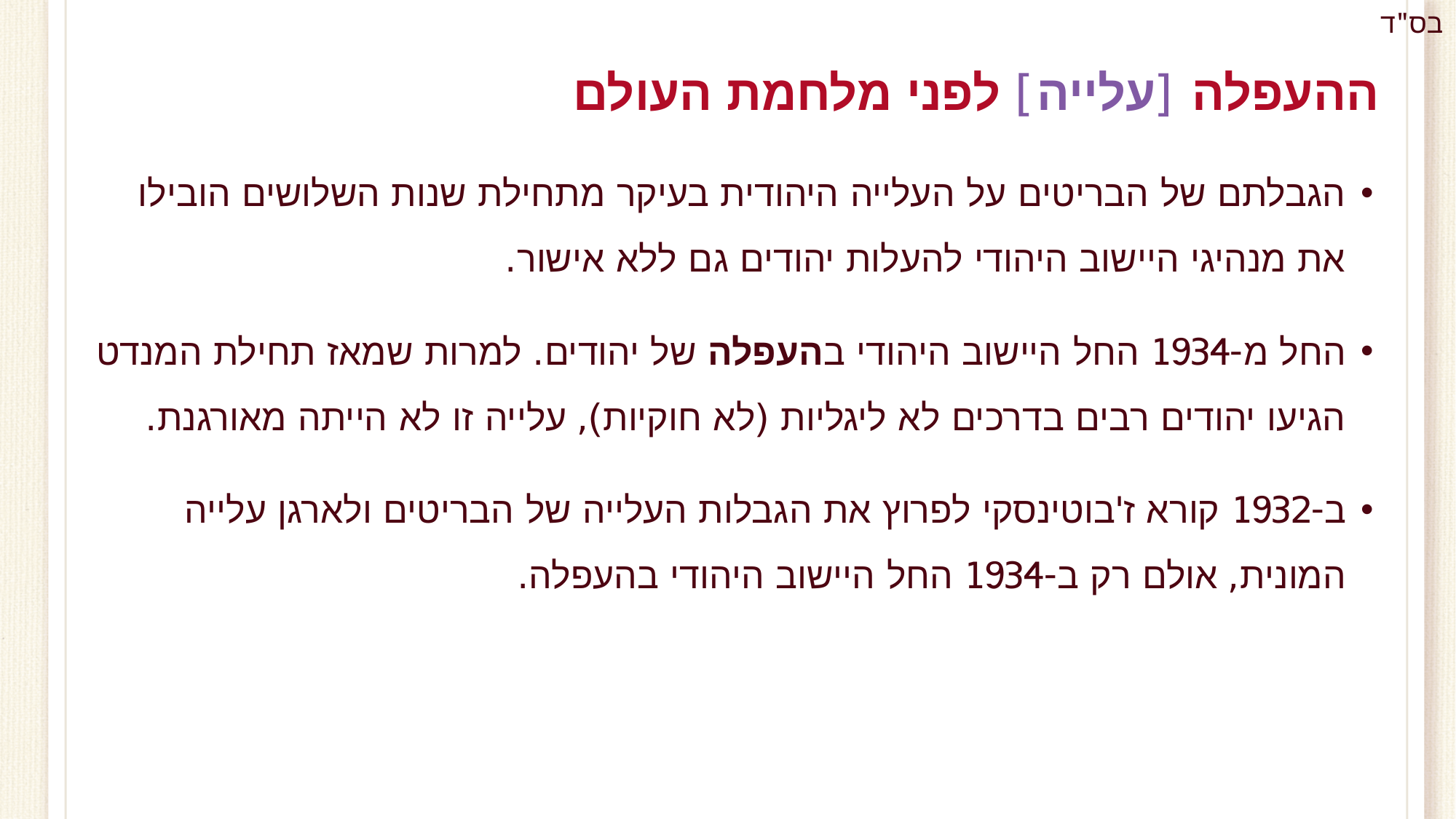

# ההעפלה [עלייה] לפני מלחמת העולם
הגבלתם של הבריטים על העלייה היהודית בעיקר מתחילת שנות השלושים הובילו את מנהיגי היישוב היהודי להעלות יהודים גם ללא אישור.
החל מ-1934 החל היישוב היהודי בהעפלה של יהודים. למרות שמאז תחילת המנדט הגיעו יהודים רבים בדרכים לא ליגליות (לא חוקיות), עלייה זו לא הייתה מאורגנת.
ב-1932 קורא ז'בוטינסקי לפרוץ את הגבלות העלייה של הבריטים ולארגן עלייה המונית, אולם רק ב-1934 החל היישוב היהודי בהעפלה.